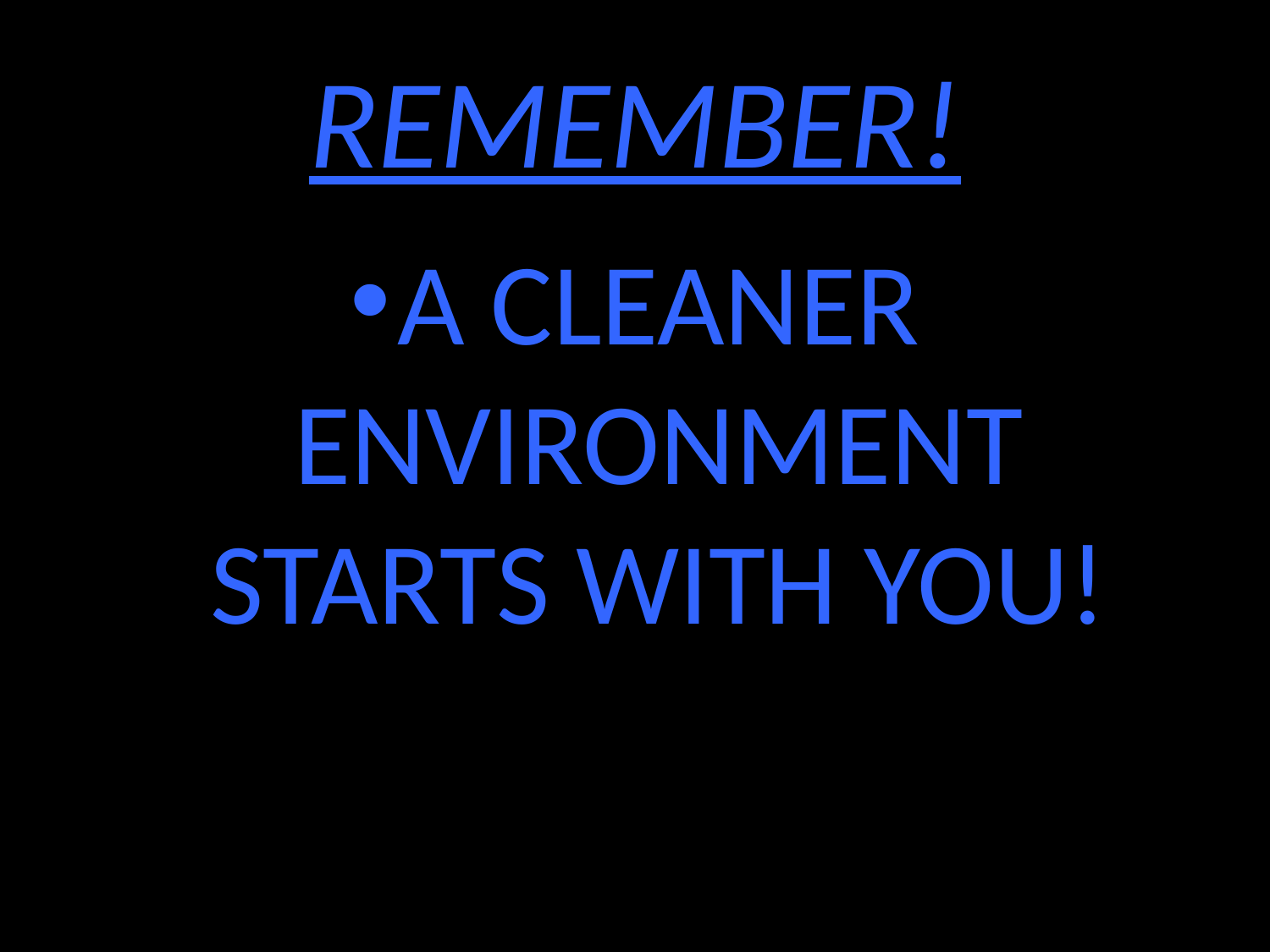

# REMEMBER!
A CLEANER ENVIRONMENT STARTS WITH YOU!